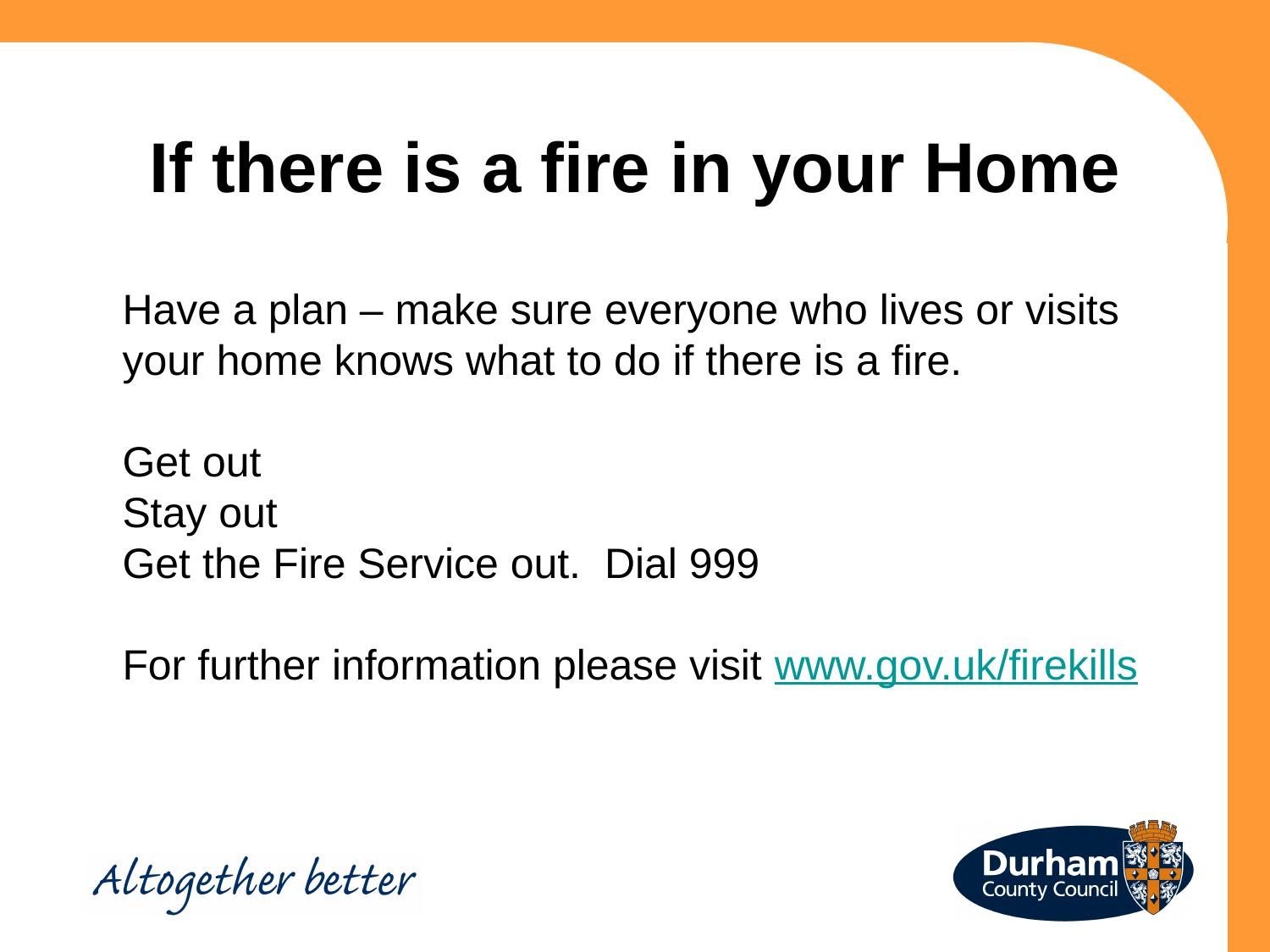

If there is a fire in your Home
Have a plan – make sure everyone who lives or visits your home knows what to do if there is a fire.

Get out
Stay out
Get the Fire Service out.  Dial 999

For further information please visit www.gov.uk/firekills